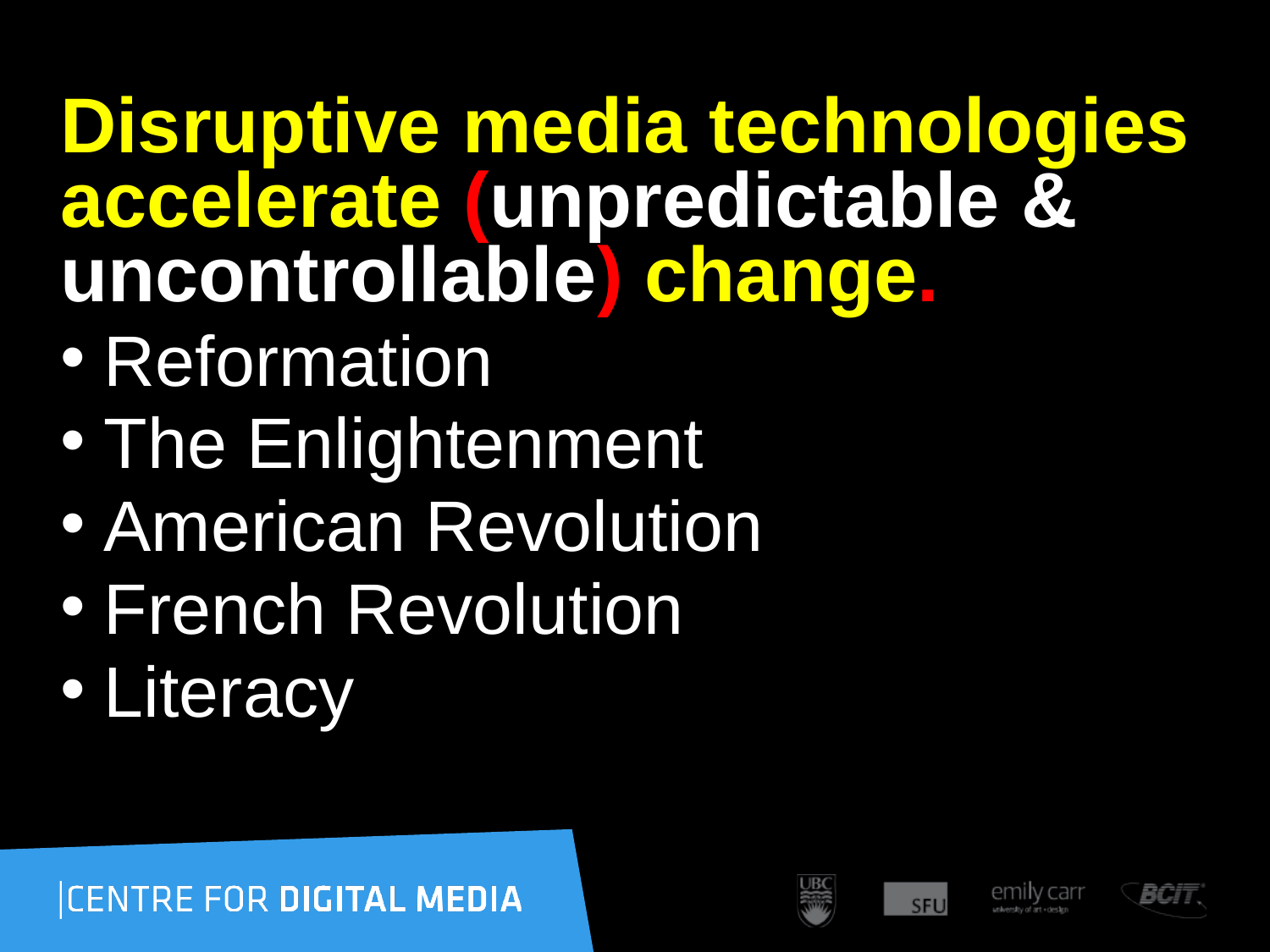

Disruptive media technologies accelerate (unpredictable & uncontrollable) change.
Reformation
The Enlightenment
American Revolution
French Revolution
Literacy